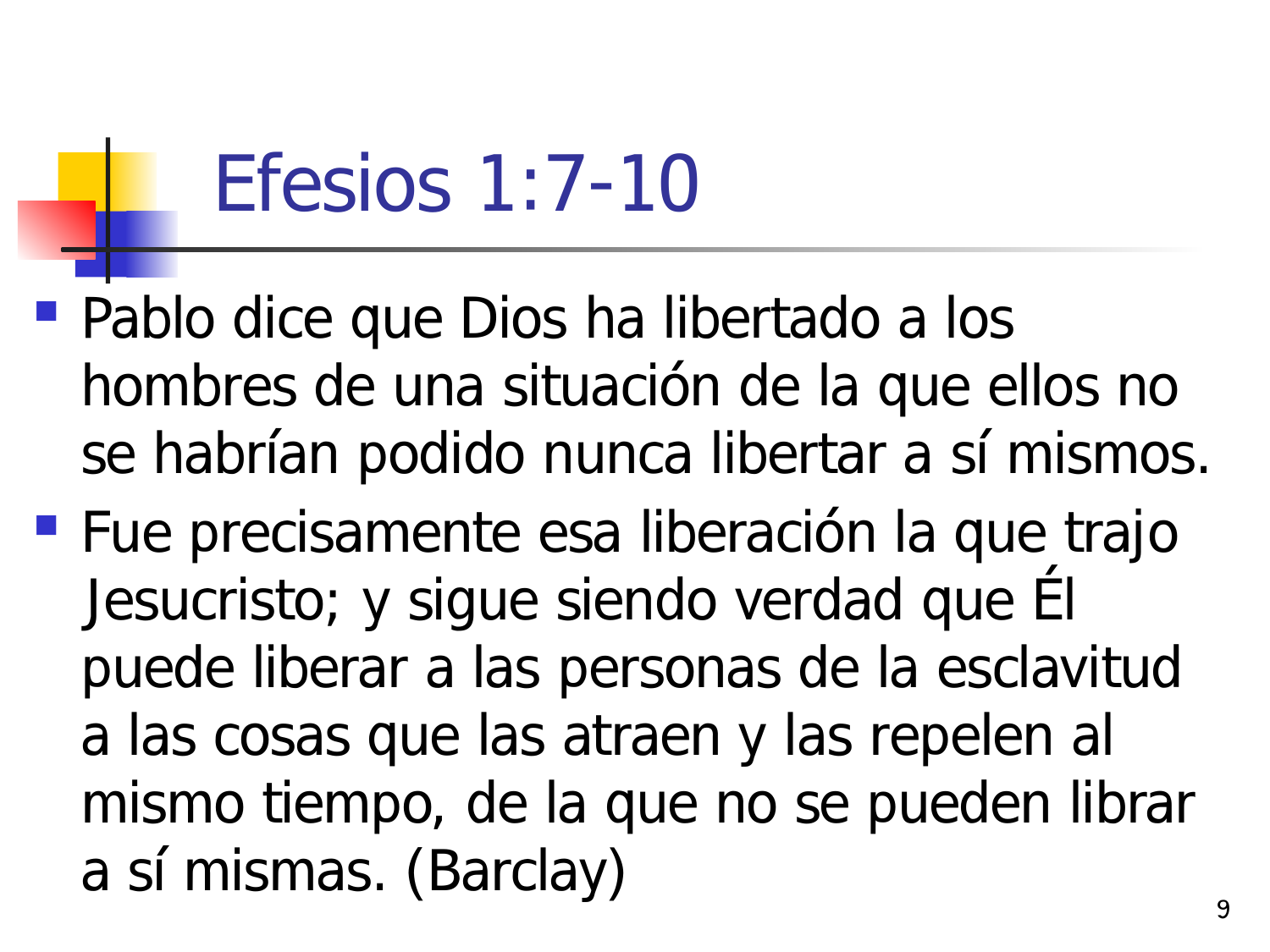

# Efesios 1:7-10
Pablo dice que Dios ha libertado a los hombres de una situación de la que ellos no se habrían podido nunca libertar a sí mismos.
Fue precisamente esa liberación la que trajo Jesucristo; y sigue siendo verdad que Él puede liberar a las personas de la esclavitud a las cosas que las atraen y las repelen al mismo tiempo, de la que no se pueden librar a sí mismas. (Barclay)
9